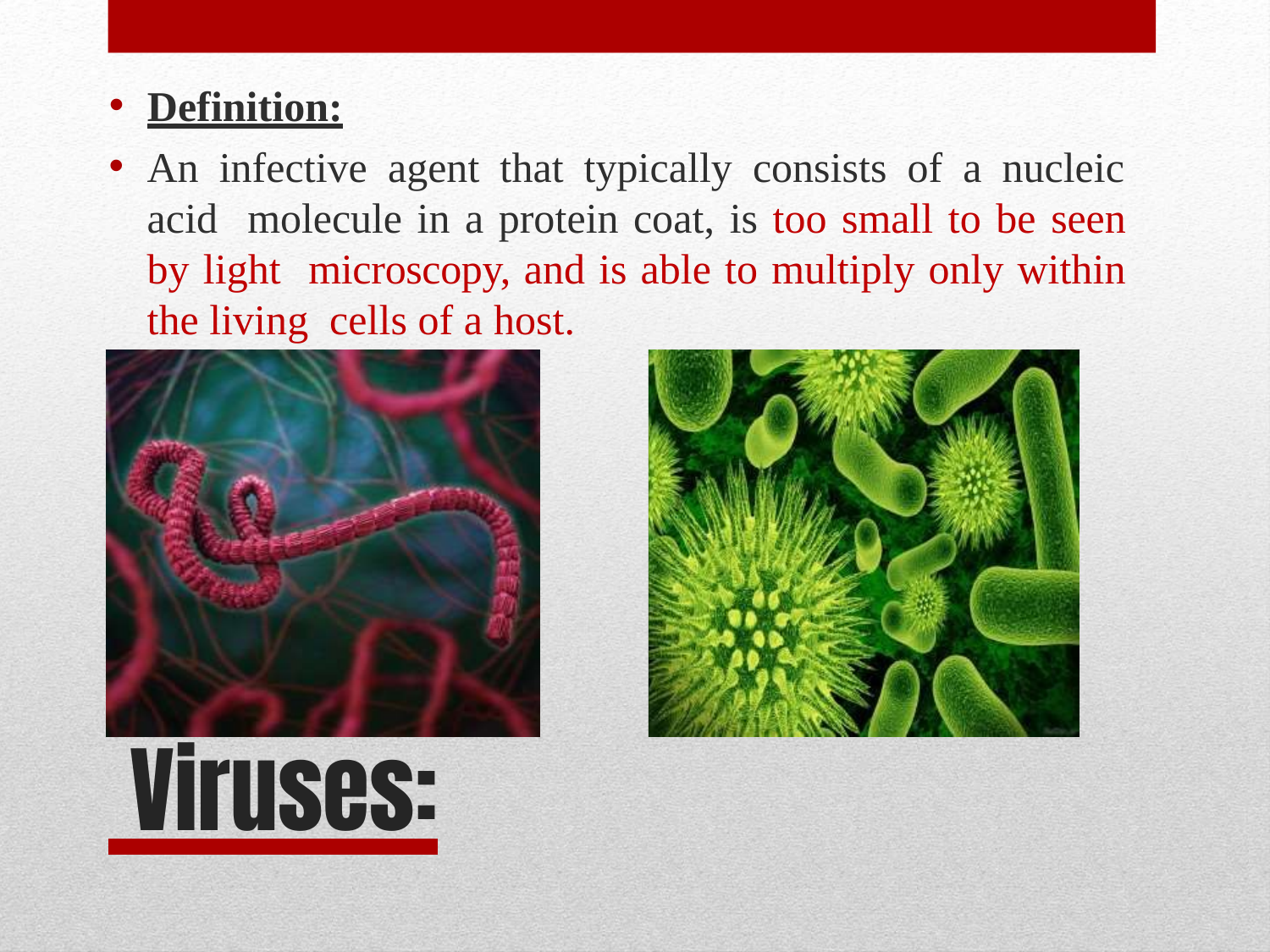

Definition:
An infective agent that typically consists of a nucleic acid  molecule in a protein coat, is too small to be seen by light  microscopy, and is able to multiply only within the living  cells of a host.

 Viruses: